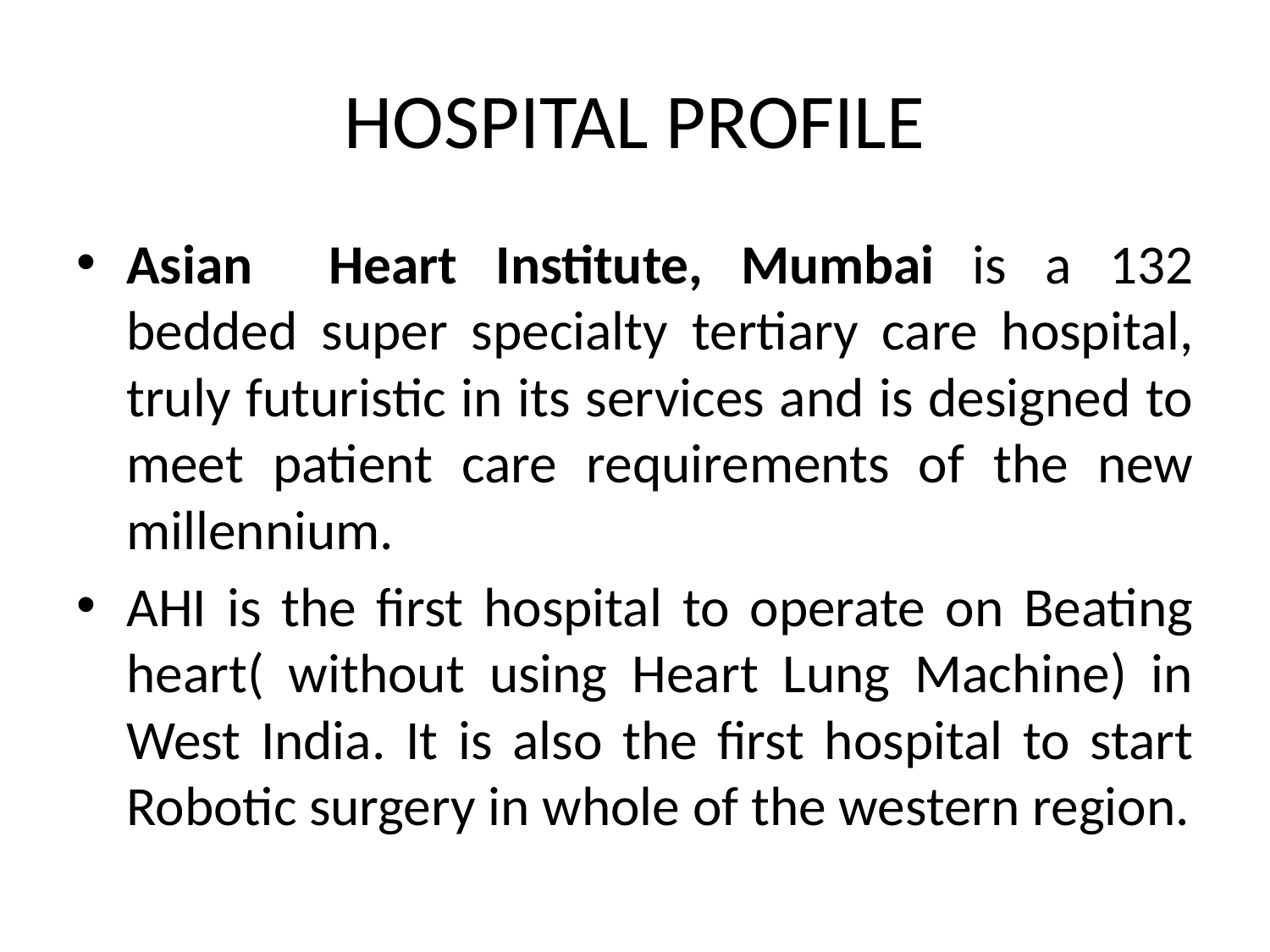

# HOSPITAL PROFILE
Asian  Heart Institute, Mumbai is a 132 bedded super specialty tertiary care hospital, truly futuristic in its services and is designed to meet patient care requirements of the new millennium.
AHI is the first hospital to operate on Beating heart( without using Heart Lung Machine) in West India. It is also the first hospital to start Robotic surgery in whole of the western region.